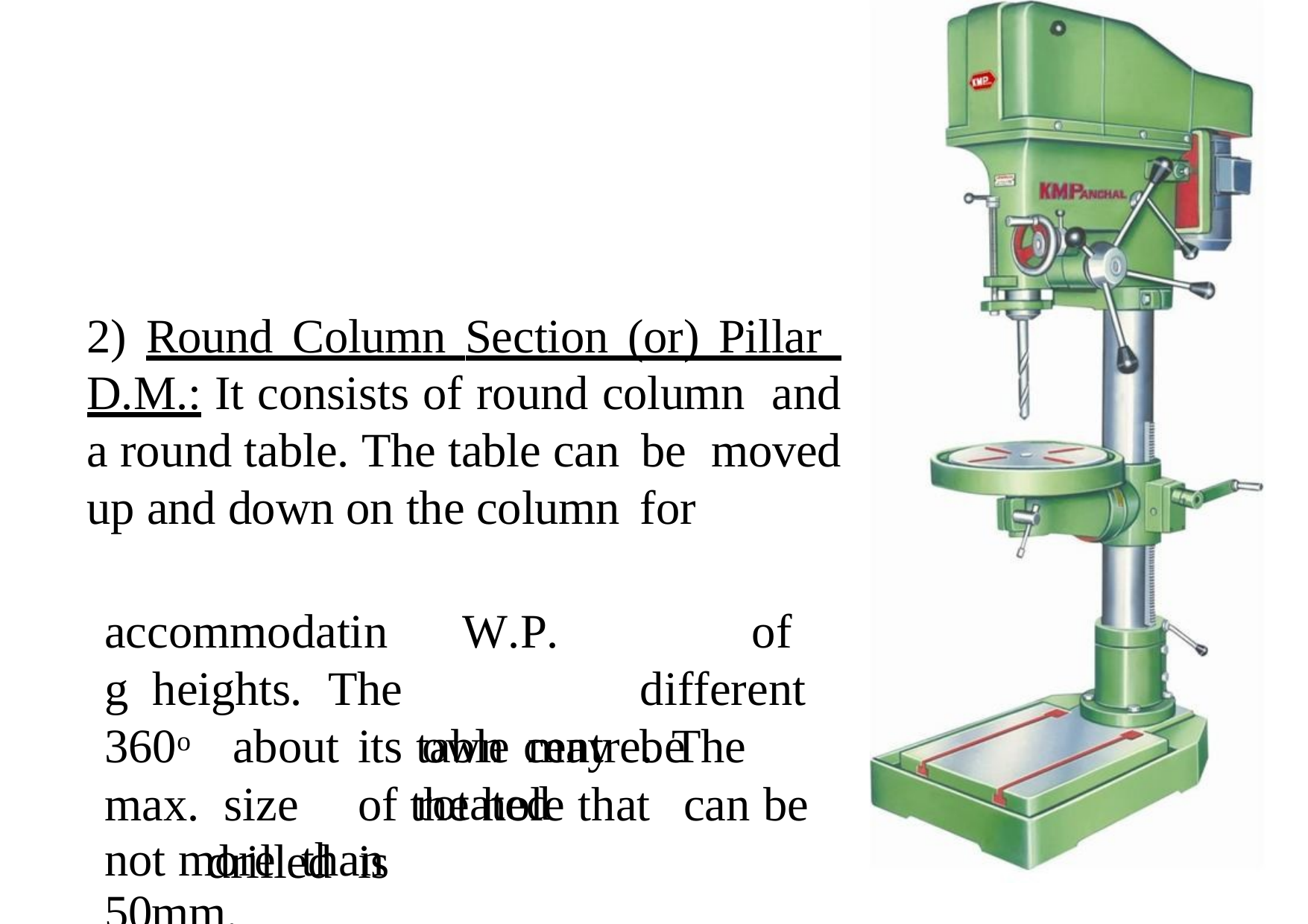

2) Round Column Section (or) Pillar  D.M.: It consists of round column  and a round table. The table can be  moved up and down on the column for
accommodating  heights.	The
W.P.		of		different  table	may	be	rotated
360o		about	its	own	centre.	The	max.  size	of the hole that	 can be		drilled	is
not more	than 50mm.